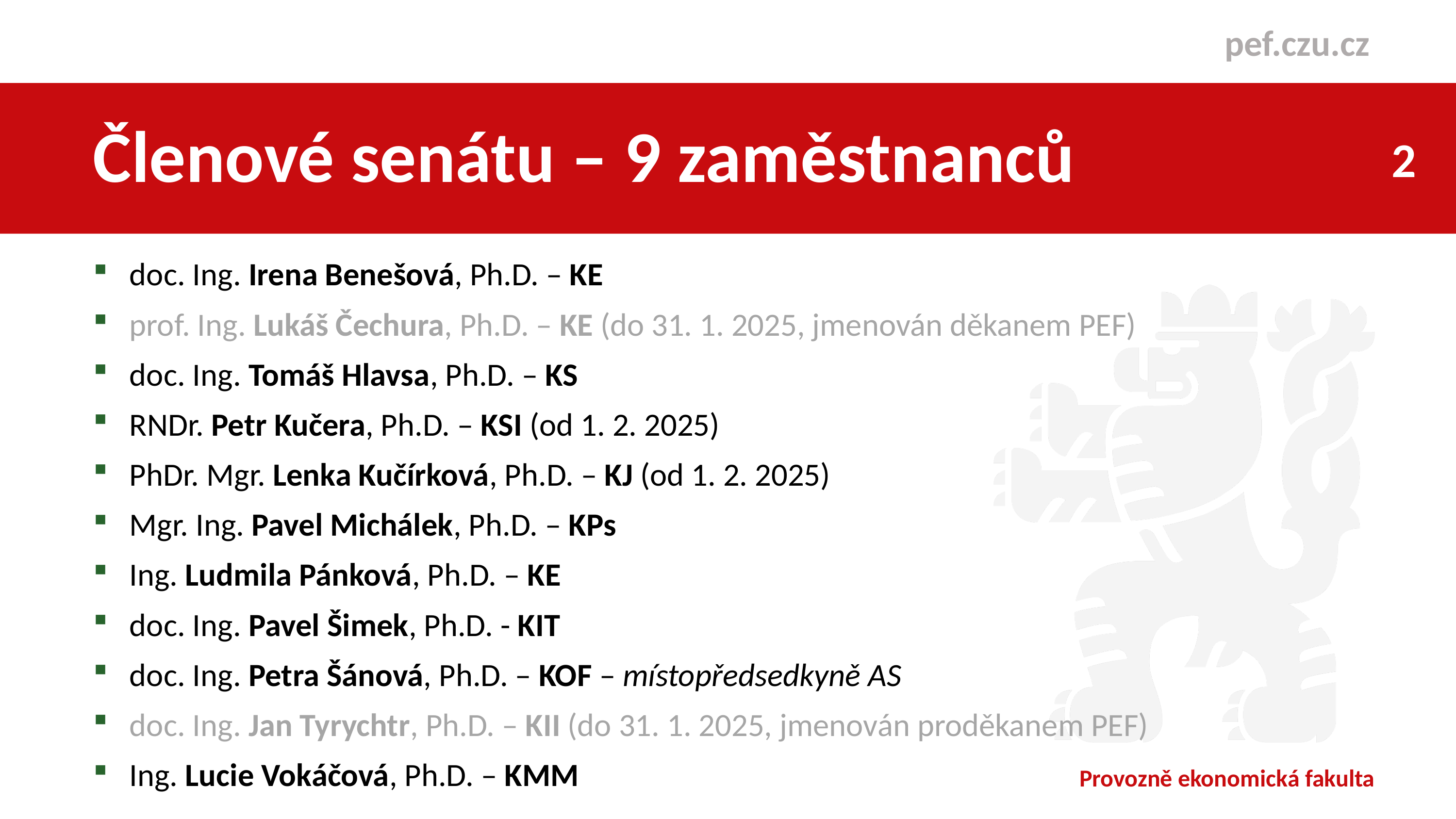

Členové senátu – 9 zaměstnanců
doc. Ing. Irena Benešová, Ph.D. – KE
prof. Ing. Lukáš Čechura, Ph.D. – KE (do 31. 1. 2025, jmenován děkanem PEF)
doc. Ing. Tomáš Hlavsa, Ph.D. – KS
RNDr. Petr Kučera, Ph.D. – KSI (od 1. 2. 2025)
PhDr. Mgr. Lenka Kučírková, Ph.D. – KJ (od 1. 2. 2025)
Mgr. Ing. Pavel Michálek, Ph.D. – KPs
Ing. Ludmila Pánková, Ph.D. – KE
doc. Ing. Pavel Šimek, Ph.D. - KIT
doc. Ing. Petra Šánová, Ph.D. – KOF – místopředsedkyně AS
doc. Ing. Jan Tyrychtr, Ph.D. – KII (do 31. 1. 2025, jmenován proděkanem PEF)
Ing. Lucie Vokáčová, Ph.D. – KMM